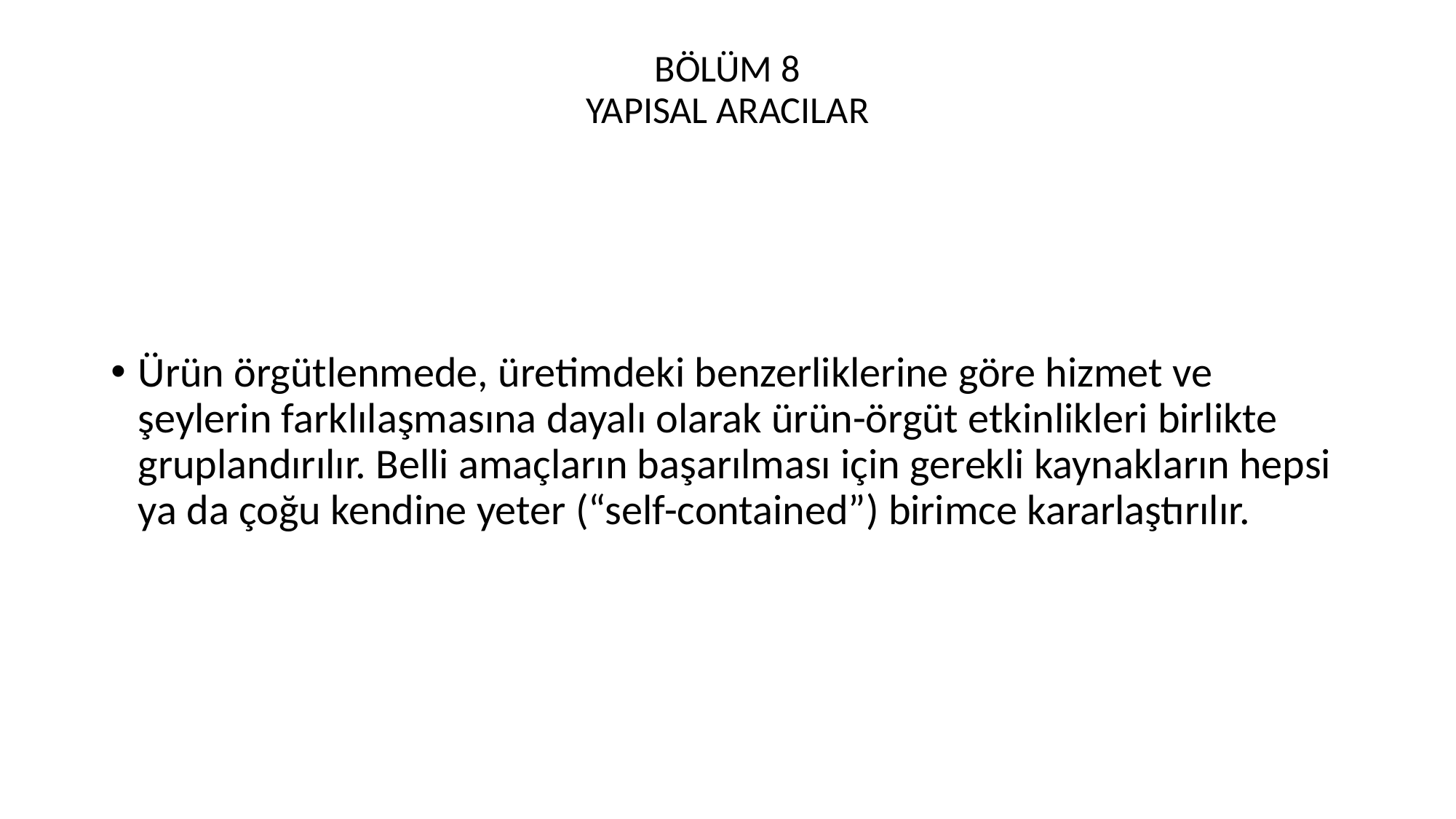

# BÖLÜM 8 YAPISAL ARACILAR

Ürün örgütlenmede, üretimdeki benzerliklerine göre hizmet ve şeylerin farklılaşmasına dayalı olarak ürün-örgüt etkinlikleri birlikte gruplandırılır. Belli amaçların başarılması için gerekli kaynakların hepsi ya da çoğu kendine yeter (“self-contained”) birimce kararlaştırılır.